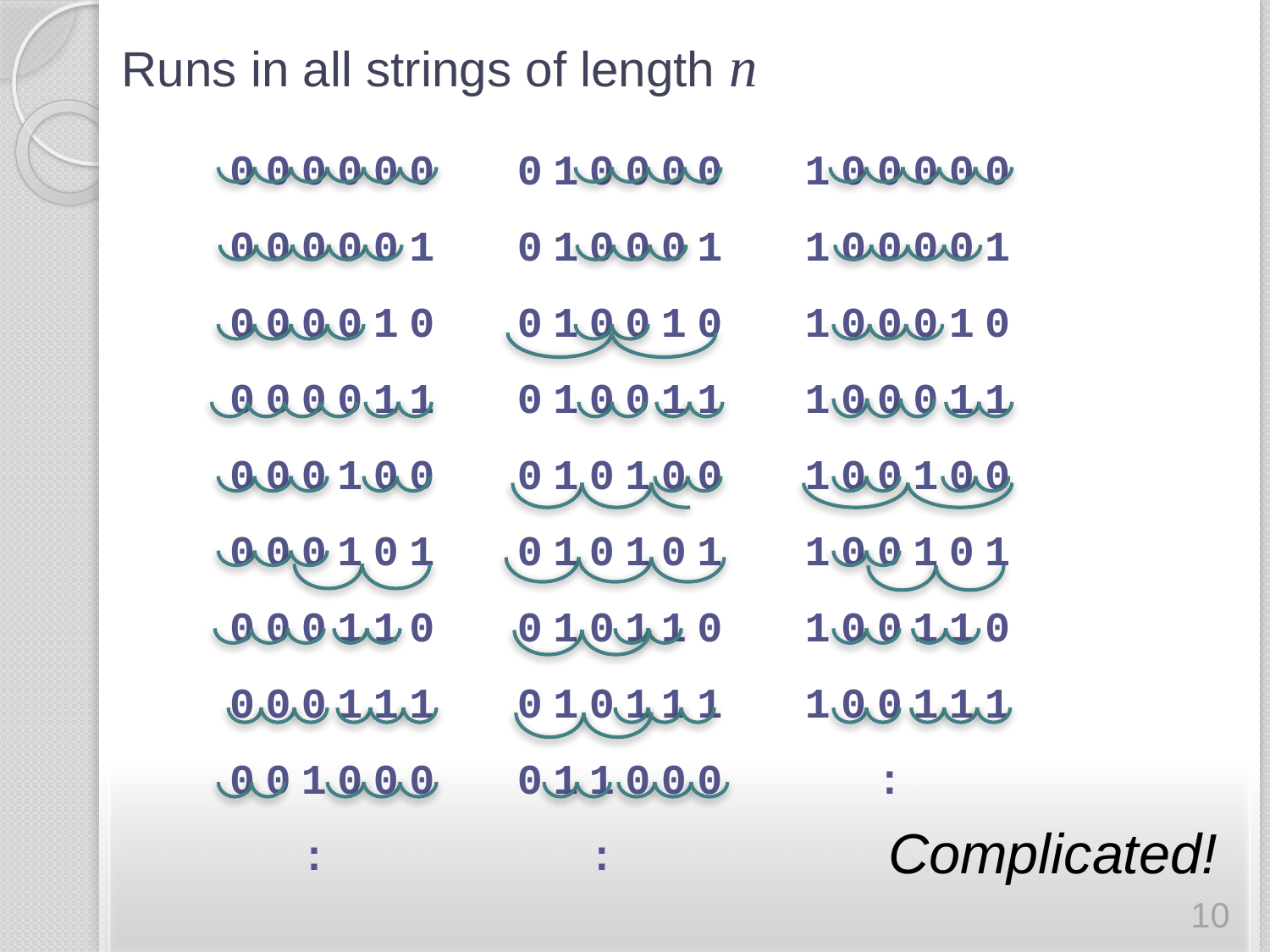

# Runs in all strings of length n
000000  010000  100000
000001  010001  100001
000010  010010  100010
000011  010011  100011
000100  010100  100100
000101  010101  100101
000110  010110  100110
000111  010111  100111
001000  011000    :
  :       :

Complicated!
10